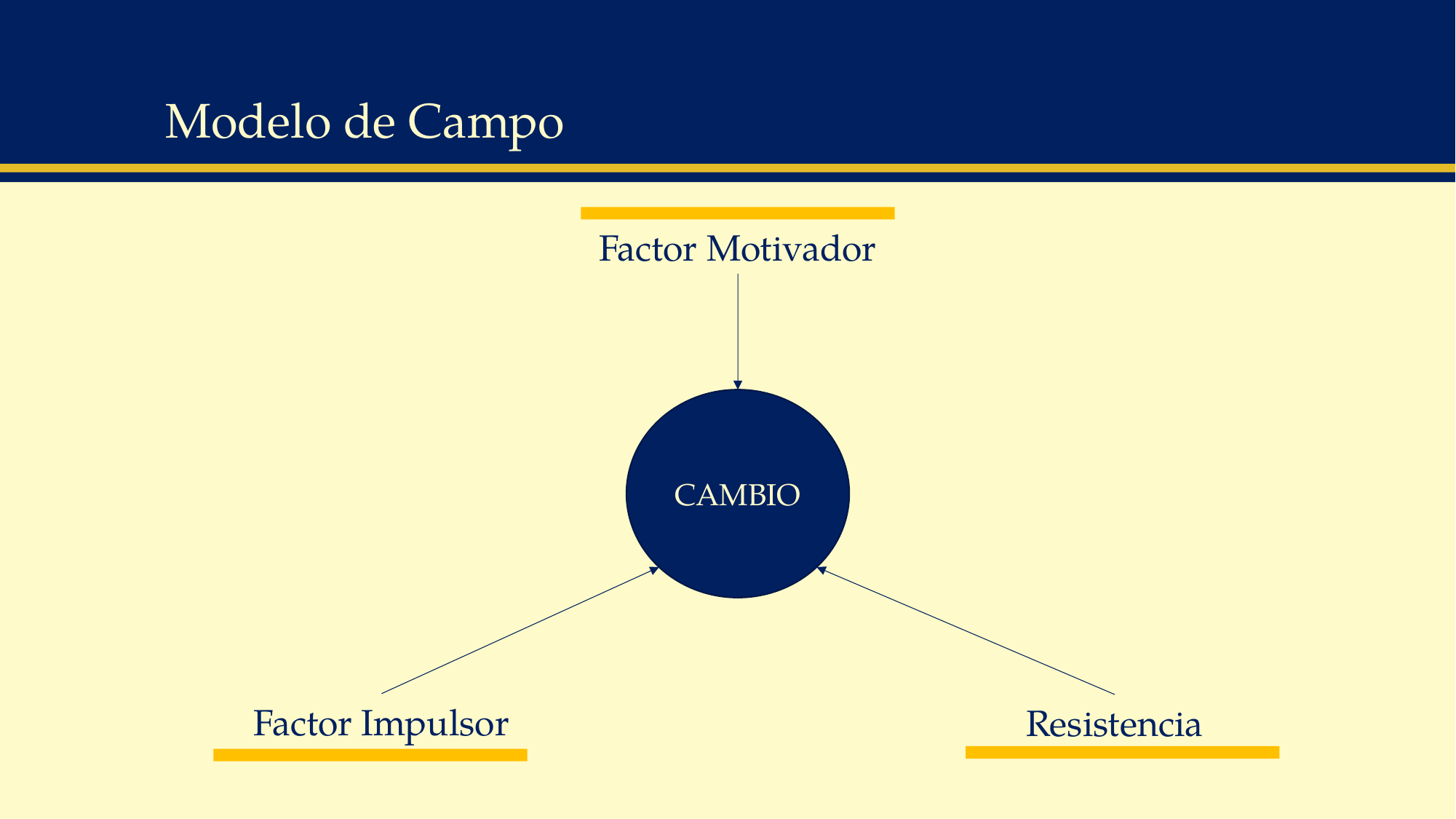

# Modelo de Campo

Factor Motivador
CAMBIO
Factor Impulsor
Resistencia